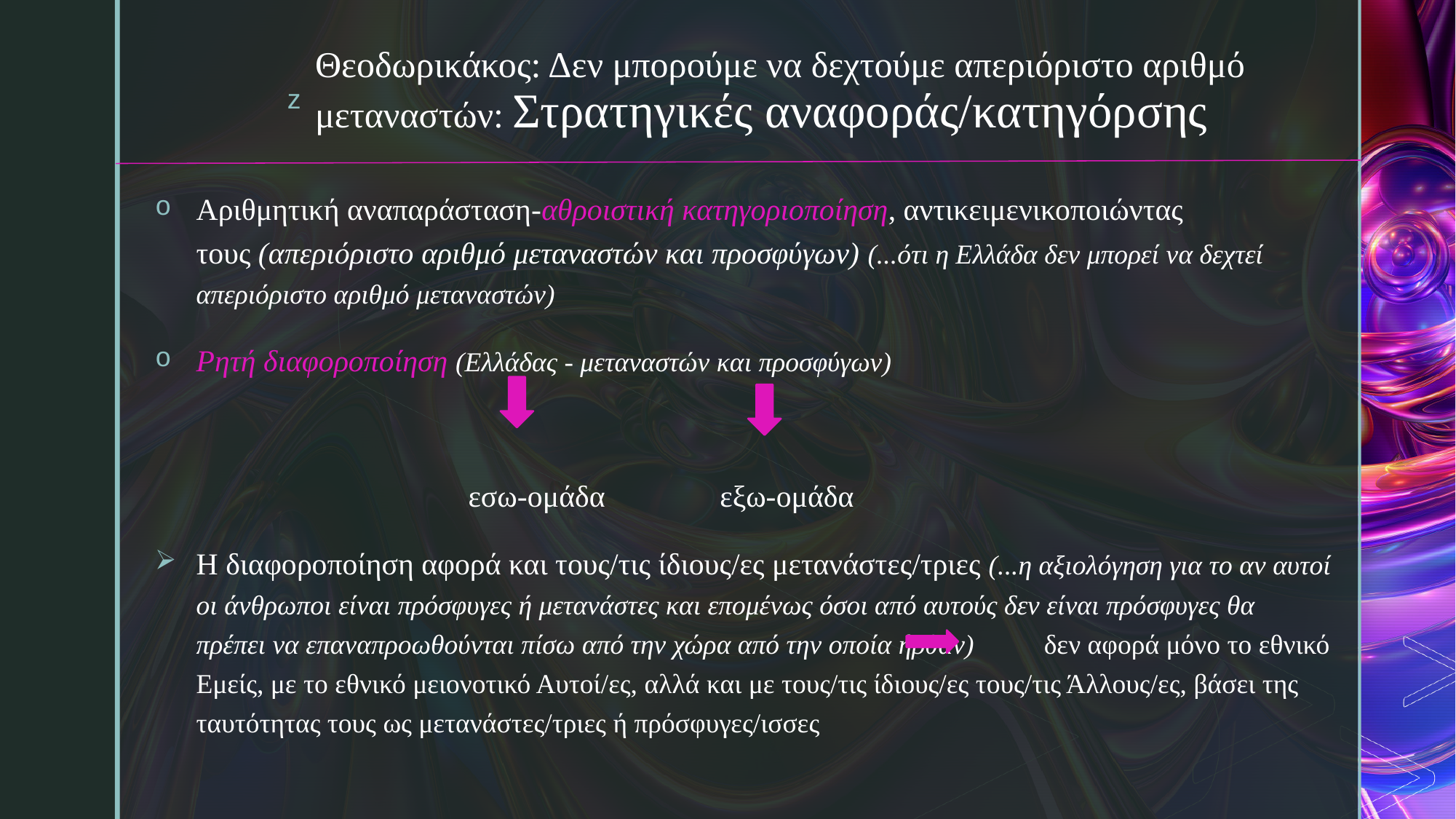

# Θεοδωρικάκος: Δεν μπορoύμε να δεχτούμε απεριόριστο αριθμό μεταναστών: Στρατηγικές αναφοράς/κατηγόρσης
Αριθμητική αναπαράσταση-αθροιστική κατηγοριοποίηση, αντικειμενικοποιώντας τους (απεριόριστο αριθμό μεταναστών και προσφύγων) (...ότι η Ελλάδα δεν μπορεί να δεχτεί απεριόριστο αριθμό μεταναστών)
Ρητή διαφοροποίηση (Ελλάδας - μεταναστών και προσφύγων)

                                         εσω-ομάδα               εξω-ομάδα
Η διαφοροποίηση αφορά και τους/τις ίδιους/ες μετανάστες/τριες (...η αξιολόγηση για το αν αυτοί οι άνθρωποι είναι πρόσφυγες ή μετανάστες και επομένως όσοι από αυτούς δεν είναι πρόσφυγες θα πρέπει να επαναπροωθούνται πίσω από την χώρα από την οποία ήρθαν)          δεν αφορά μόνο το εθνικό Εμείς, με το εθνικό μειονοτικό Αυτοί/ες, αλλά και με τους/τις ίδιους/ες τους/τις Άλλους/ες, βάσει της ταυτότητας τους ως μετανάστες/τριες ή πρόσφυγες/ισσες